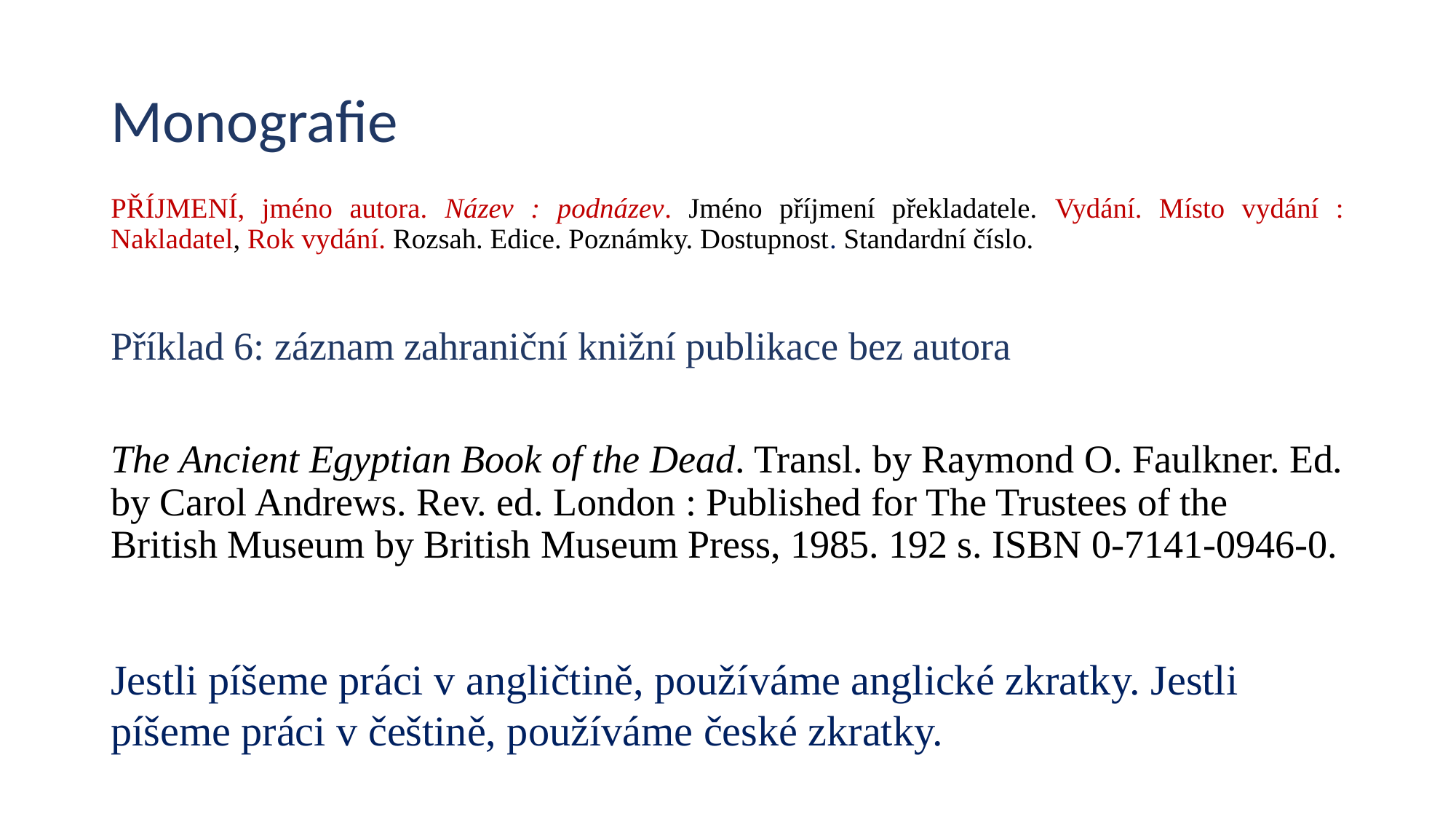

# Monografie
PŘÍJMENÍ, jméno autora. Název : podnázev. Jméno příjmení překladatele. Vydání. Místo vydání : Nakladatel, Rok vydání. Rozsah. Edice. Poznámky. Dostupnost. Standardní číslo.

Příklad 6: záznam zahraniční knižní publikace bez autora

The Ancient Egyptian Book of the Dead. Transl. by Raymond O. Faulkner. Ed. by Carol Andrews. Rev. ed. London : Published for The Trustees of the British Museum by British Museum Press, 1985. 192 s. ISBN 0-7141-0946-0.
Jestli píšeme práci v angličtině, používáme anglické zkratky. Jestli píšeme práci v češtině, používáme české zkratky.